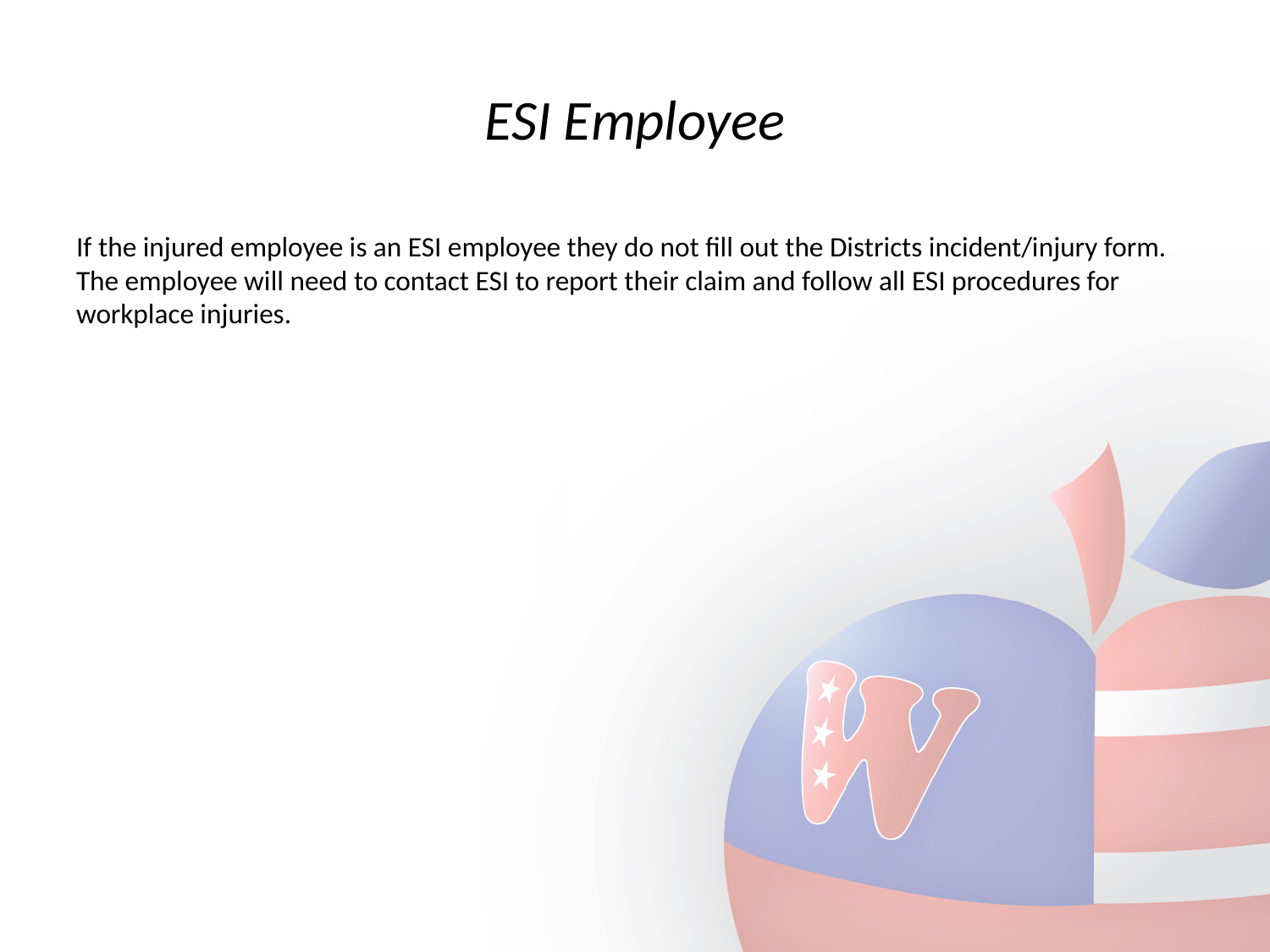

# ESI Employee
If the injured employee is an ESI employee they do not fill out the Districts incident/injury form. The employee will need to contact ESI to report their claim and follow all ESI procedures for workplace injuries.